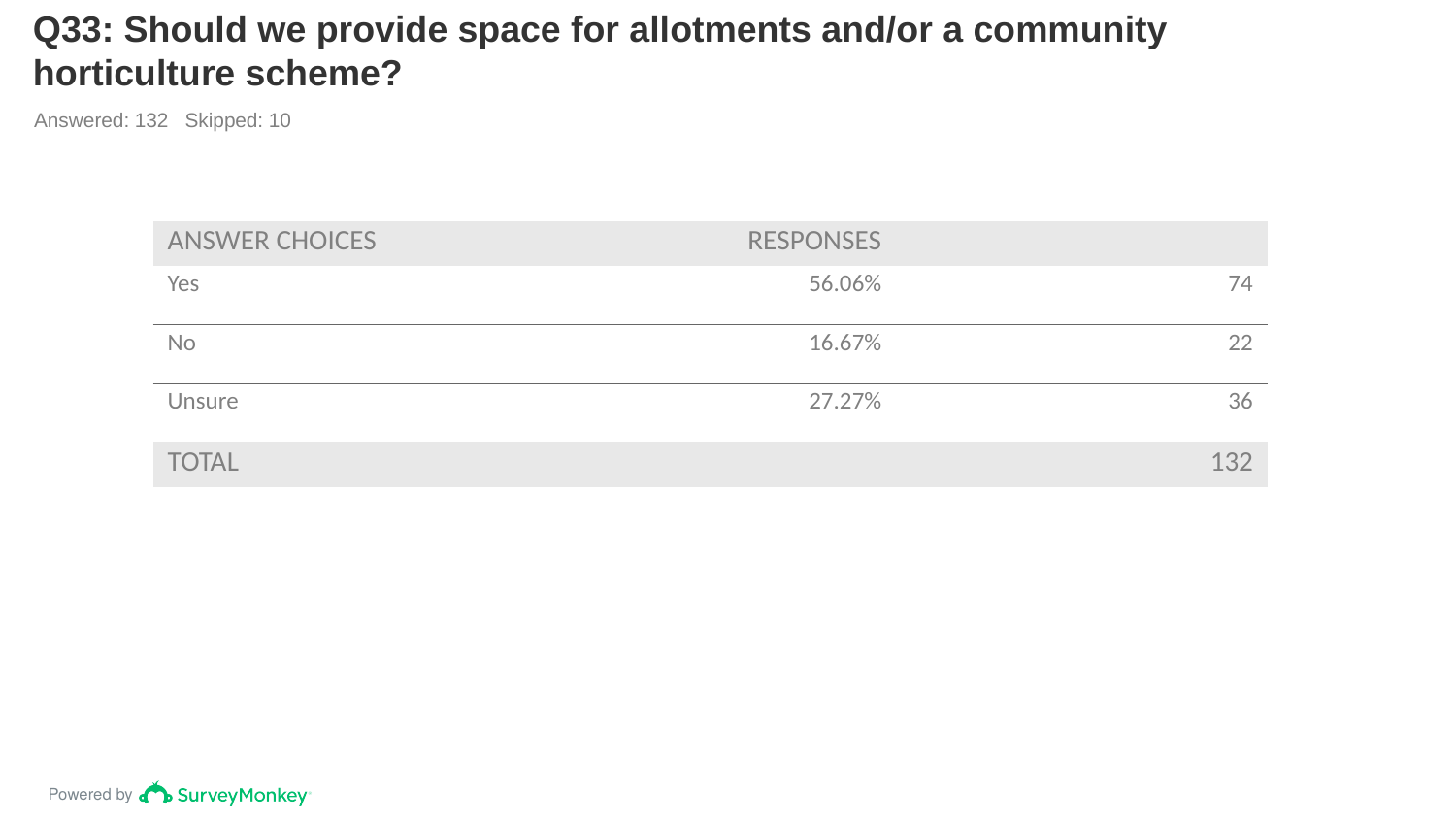

# Q33: Should we provide space for allotments and/or a community horticulture scheme?
Answered: 132   Skipped: 10
| ANSWER CHOICES | RESPONSES |  |
| --- | --- | --- |
| Yes | 56.06% | 74 |
| No | 16.67% | 22 |
| Unsure | 27.27% | 36 |
| TOTAL |  | 132 |